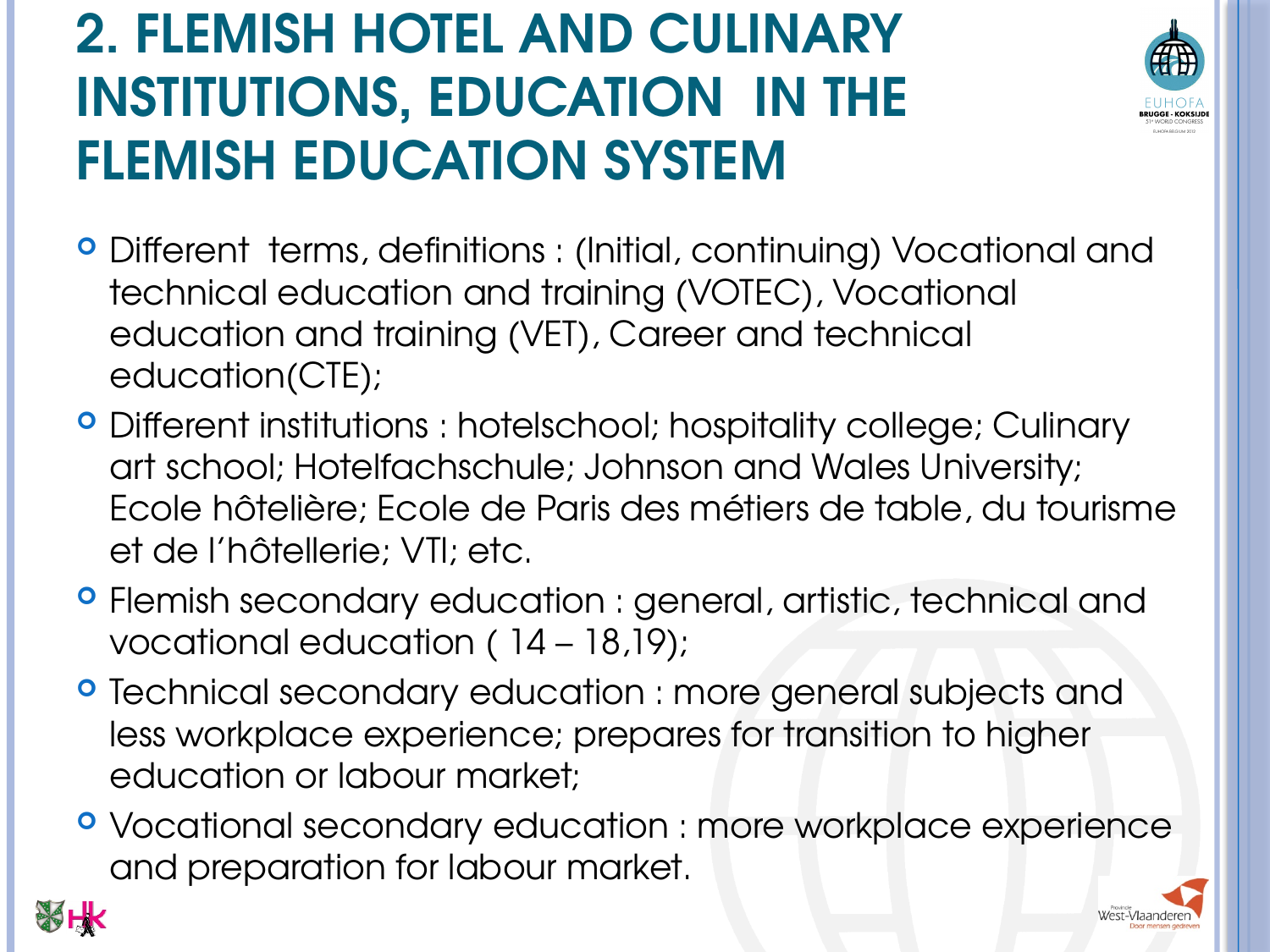

# 2. Flemish hotel and culinary institutions, education  in the Flemish education system
Different  terms, definitions : (Initial, continuing) Vocational and technical education and training (VOTEC), Vocational education and training (VET), Career and technical education(CTE);
Different institutions : hotelschool; hospitality college; Culinary art school; Hotelfachschule; Johnson and Wales University; Ecole hôtelière; Ecole de Paris des métiers de table, du tourisme et de l’hôtellerie; VTI; etc.
Flemish secondary education : general, artistic, technical and vocational education ( 14 – 18,19);
Technical secondary education : more general subjects and less workplace experience; prepares for transition to higher education or labour market;
Vocational secondary education : more workplace experience and preparation for labour market.